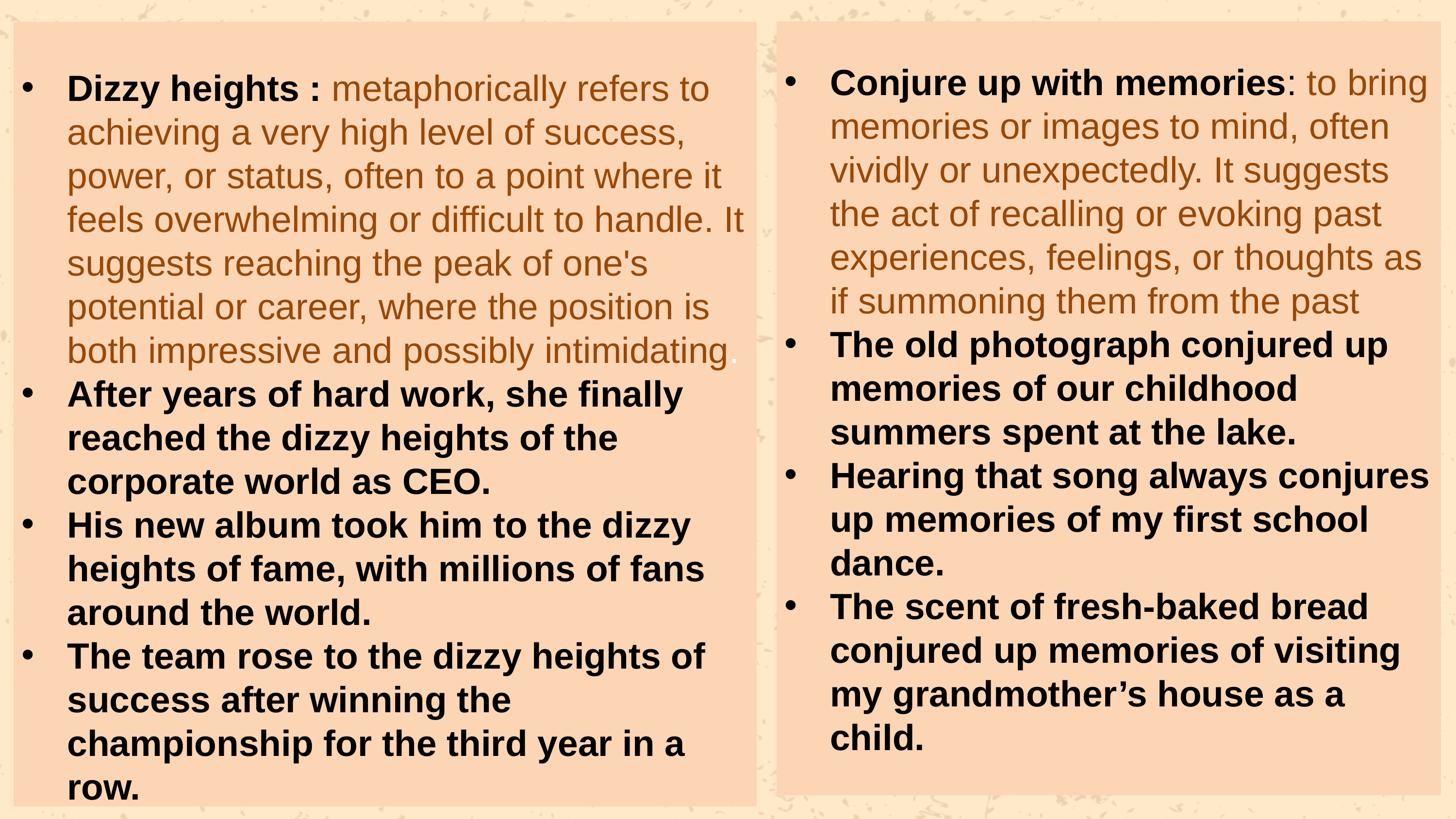

Dizzy heights : metaphorically refers to achieving a very high level of success, power, or status, often to a point where it feels overwhelming or difficult to handle. It suggests reaching the peak of one's potential or career, where the position is both impressive and possibly intimidating.
After years of hard work, she finally reached the dizzy heights of the corporate world as CEO.
His new album took him to the dizzy heights of fame, with millions of fans around the world.
The team rose to the dizzy heights of success after winning the championship for the third year in a row.
Conjure up with memories: to bring memories or images to mind, often vividly or unexpectedly. It suggests the act of recalling or evoking past experiences, feelings, or thoughts as if summoning them from the past
The old photograph conjured up memories of our childhood summers spent at the lake.
Hearing that song always conjures up memories of my first school dance.
The scent of fresh-baked bread conjured up memories of visiting my grandmother’s house as a child.